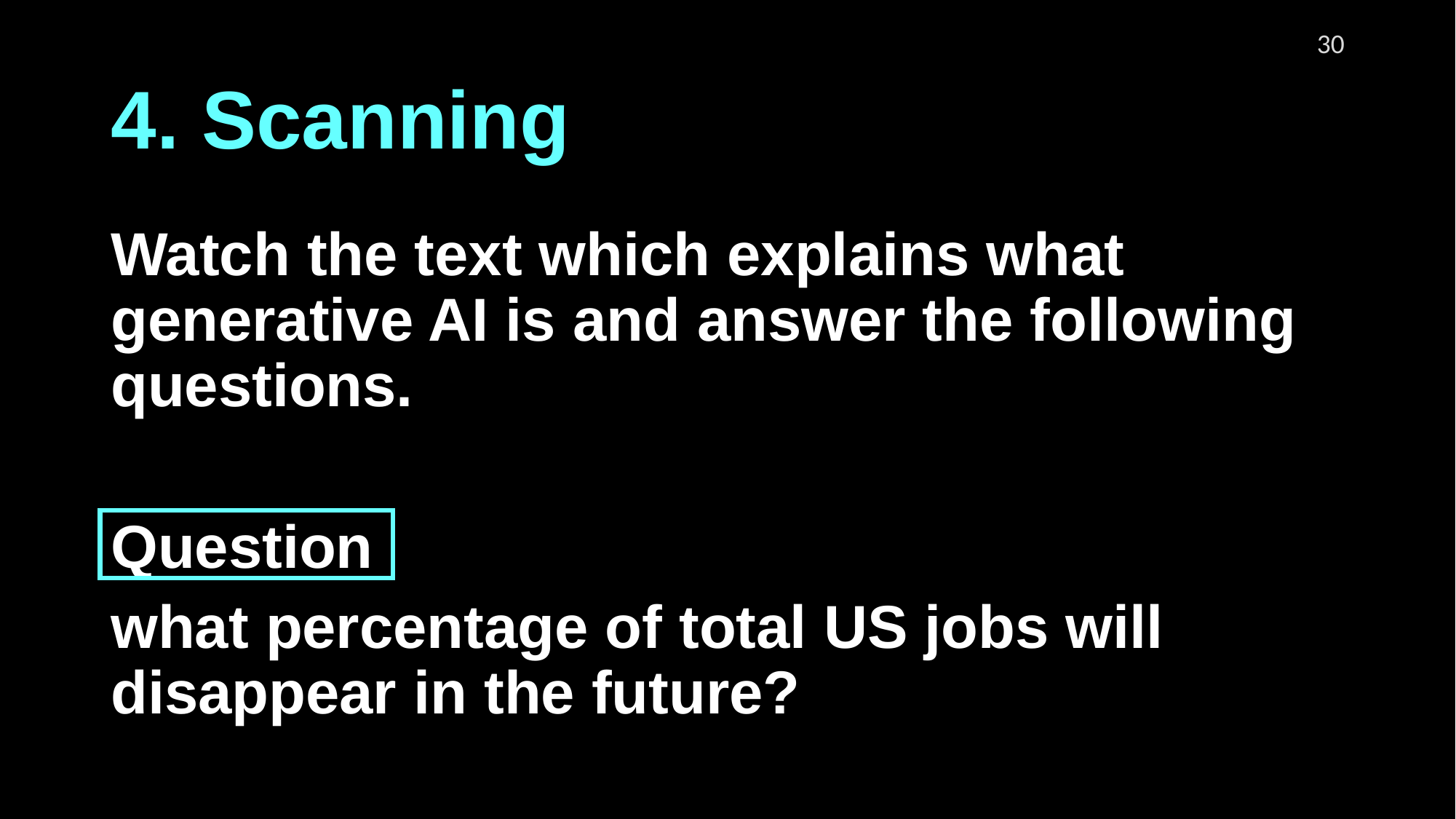

# 4. Scanning
Watch the text which explains what generative AI is and answer the following questions.

Question
what percentage of total US jobs will disappear in the future?